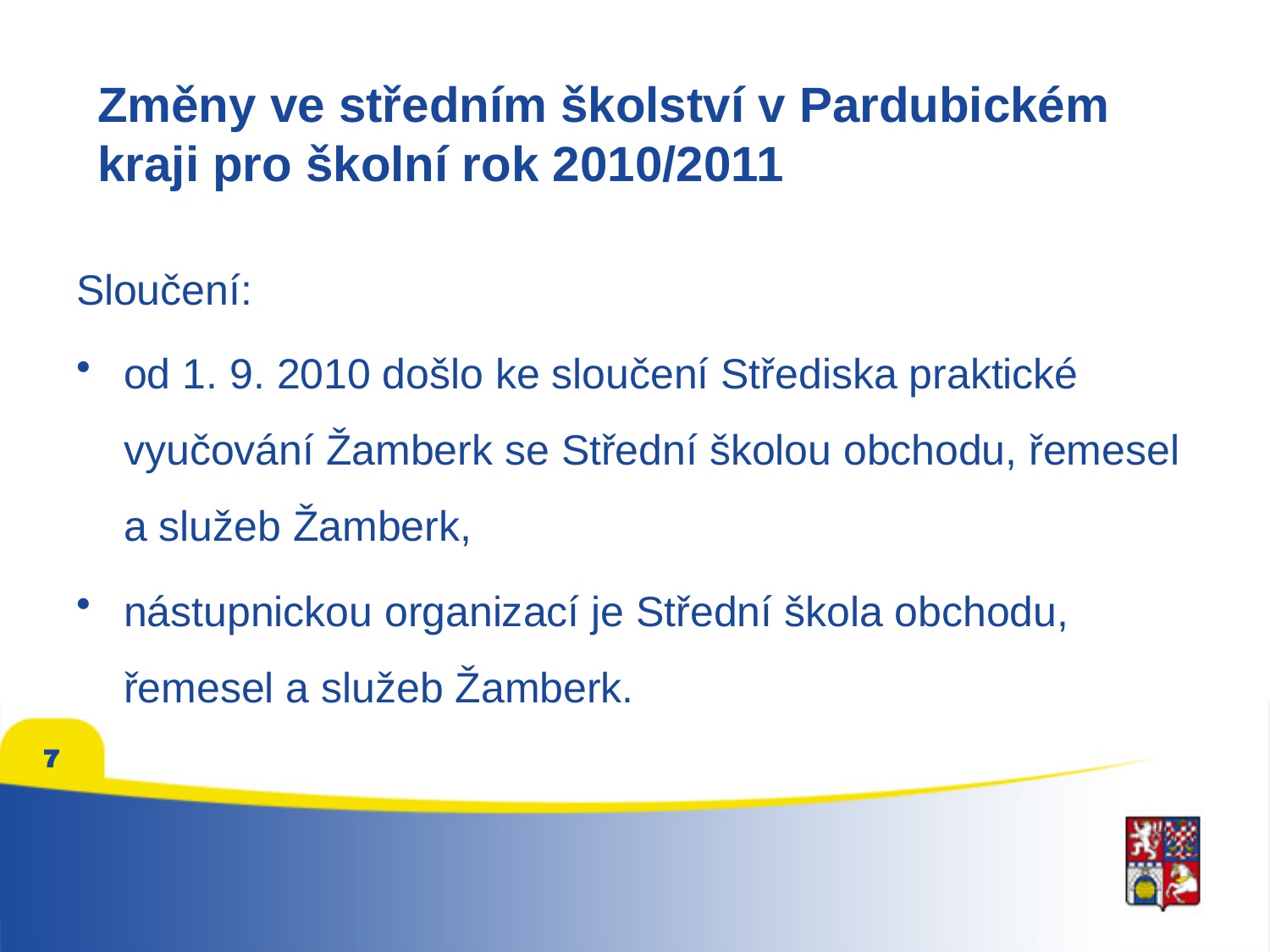

# Změny ve středním školství v Pardubickém kraji pro školní rok 2010/2011
Sloučení:
od 1. 9. 2010 došlo ke sloučení Střediska praktické vyučování Žamberk se Střední školou obchodu, řemesel a služeb Žamberk,
nástupnickou organizací je Střední škola obchodu, řemesel a služeb Žamberk.
7